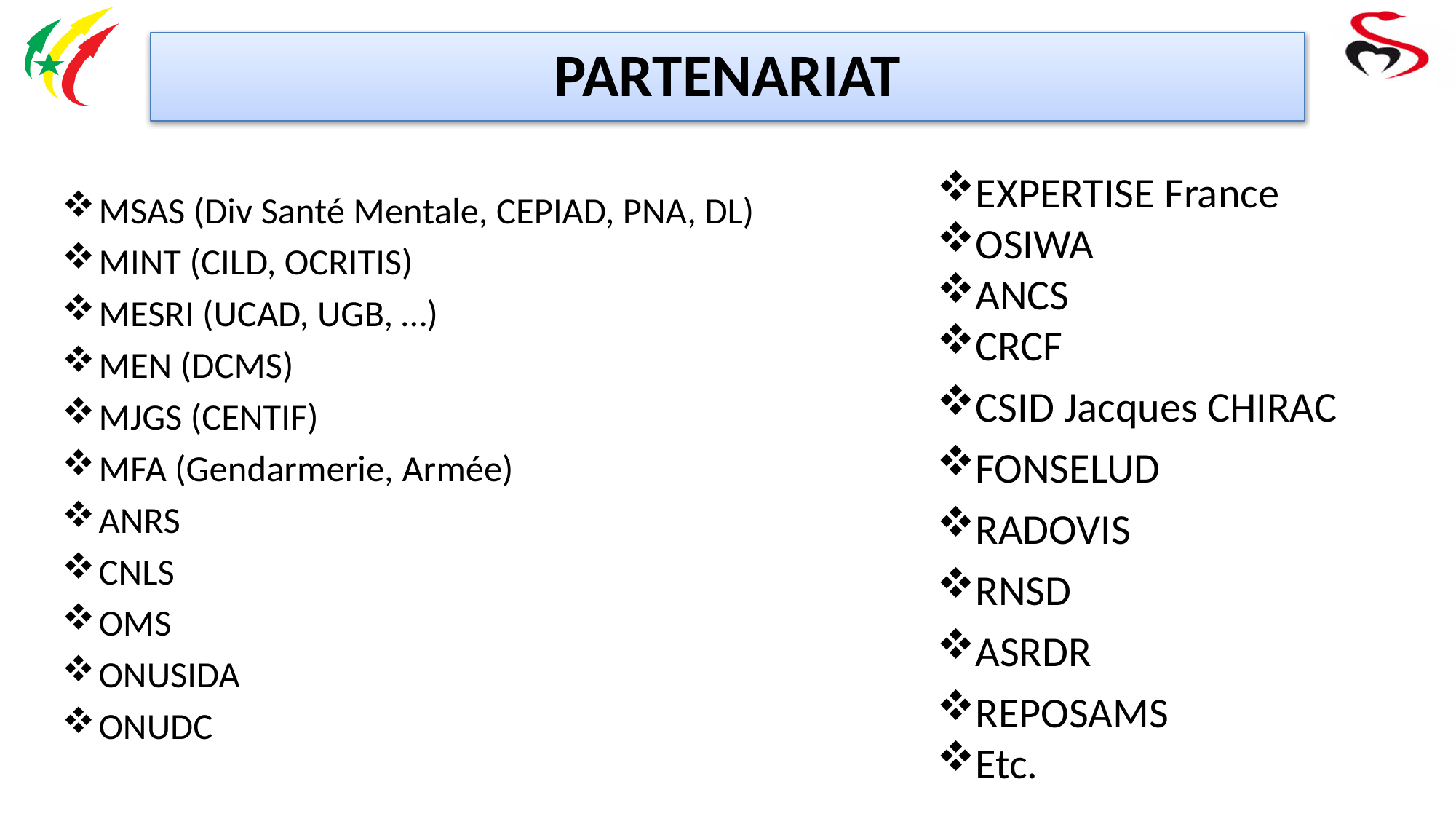

# PARTENARIAT
EXPERTISE France
OSIWA
ANCS
CRCF
CSID Jacques CHIRAC
FONSELUD
RADOVIS
RNSD
ASRDR
REPOSAMS
Etc.
MSAS (Div Santé Mentale, CEPIAD, PNA, DL)
MINT (CILD, OCRITIS)
MESRI (UCAD, UGB, …)
MEN (DCMS)
MJGS (CENTIF)
MFA (Gendarmerie, Armée)
ANRS
CNLS
OMS
ONUSIDA
ONUDC